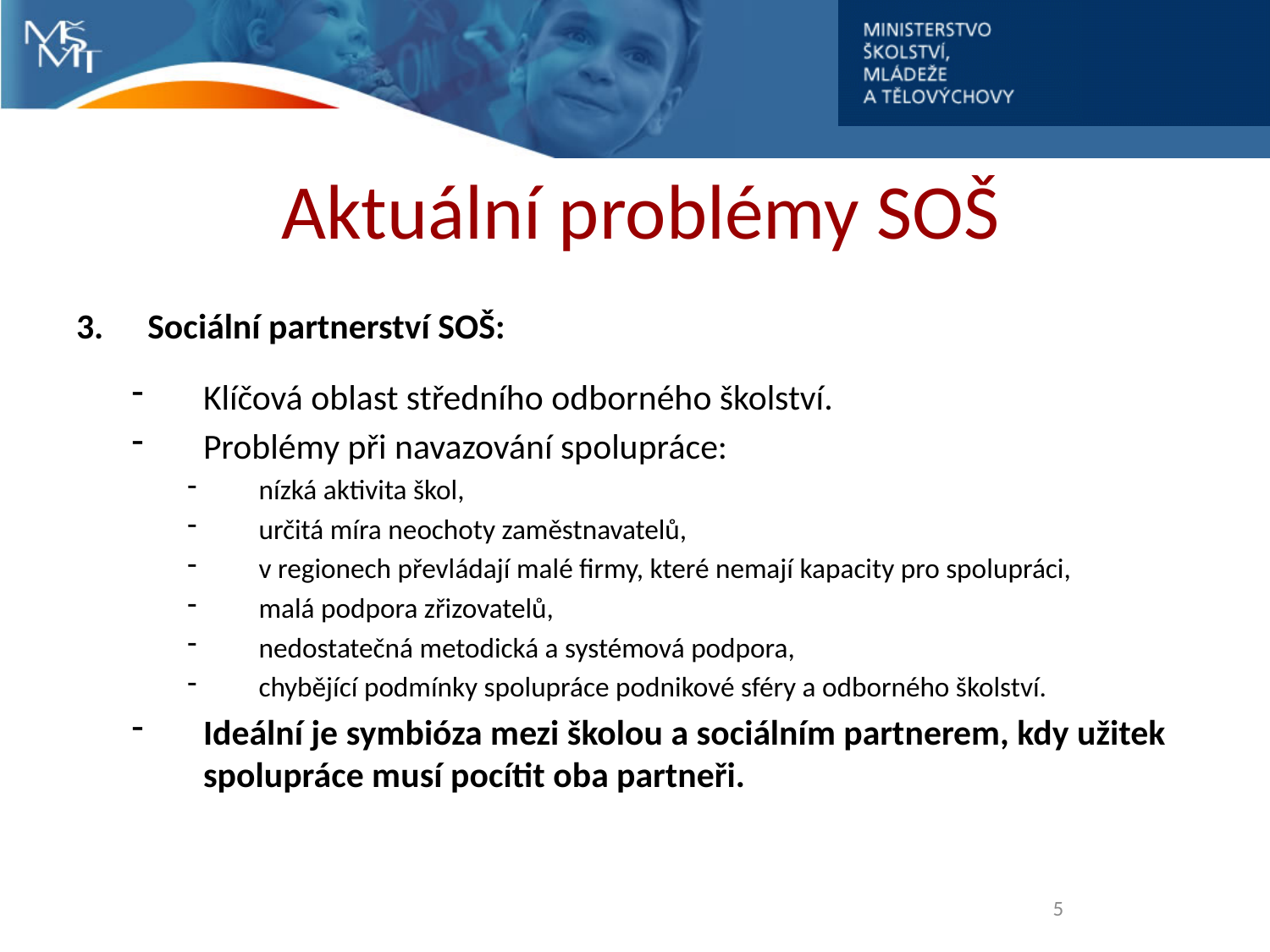

# Aktuální problémy SOŠ
3. 	Sociální partnerství SOŠ:
Klíčová oblast středního odborného školství.
Problémy při navazování spolupráce:
nízká aktivita škol,
určitá míra neochoty zaměstnavatelů,
v regionech převládají malé firmy, které nemají kapacity pro spolupráci,
malá podpora zřizovatelů,
nedostatečná metodická a systémová podpora,
chybějící podmínky spolupráce podnikové sféry a odborného školství.
Ideální je symbióza mezi školou a sociálním partnerem, kdy užitek spolupráce musí pocítit oba partneři.
5